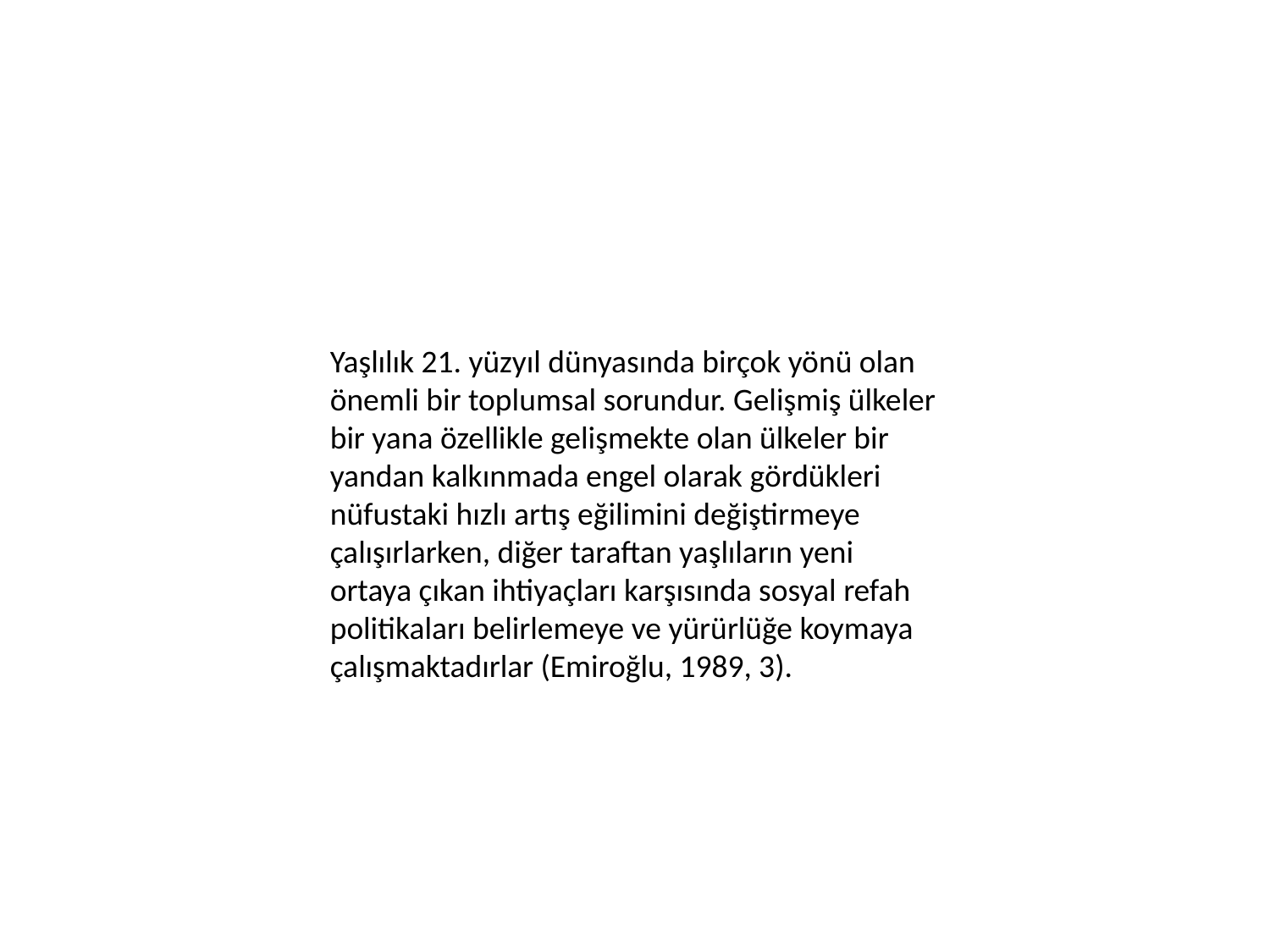

Yaşlılık 21. yüzyıl dünyasında birçok yönü olan önemli bir toplumsal sorundur. Gelişmiş ülkeler bir yana özellikle gelişmekte olan ülkeler bir yandan kalkınmada engel olarak gördükleri nüfustaki hızlı artış eğilimini değiştirmeye çalışırlarken, diğer taraftan yaşlıların yeni ortaya çıkan ihtiyaçları karşısında sosyal refah politikaları belirlemeye ve yürürlüğe koymaya çalışmaktadırlar (Emiroğlu, 1989, 3).